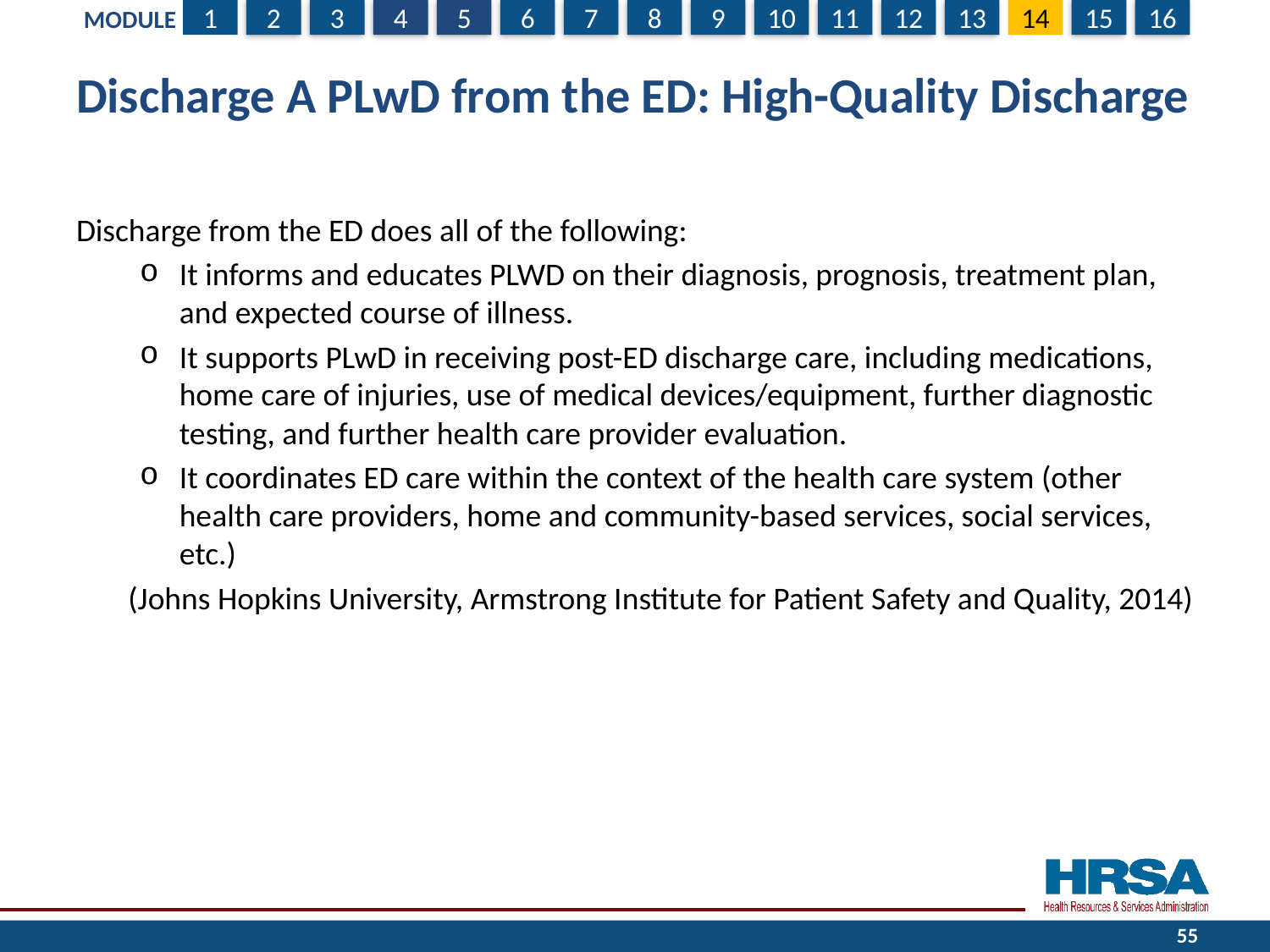

# Discharge A PLwD from the ED: High-Quality Discharge
Discharge from the ED does all of the following:
It informs and educates PLWD on their diagnosis, prognosis, treatment plan, and expected course of illness.
It supports PLwD in receiving post-ED discharge care, including medications, home care of injuries, use of medical devices/equipment, further diagnostic testing, and further health care provider evaluation.
It coordinates ED care within the context of the health care system (other health care providers, home and community-based services, social services, etc.)
(Johns Hopkins University, Armstrong Institute for Patient Safety and Quality, 2014)